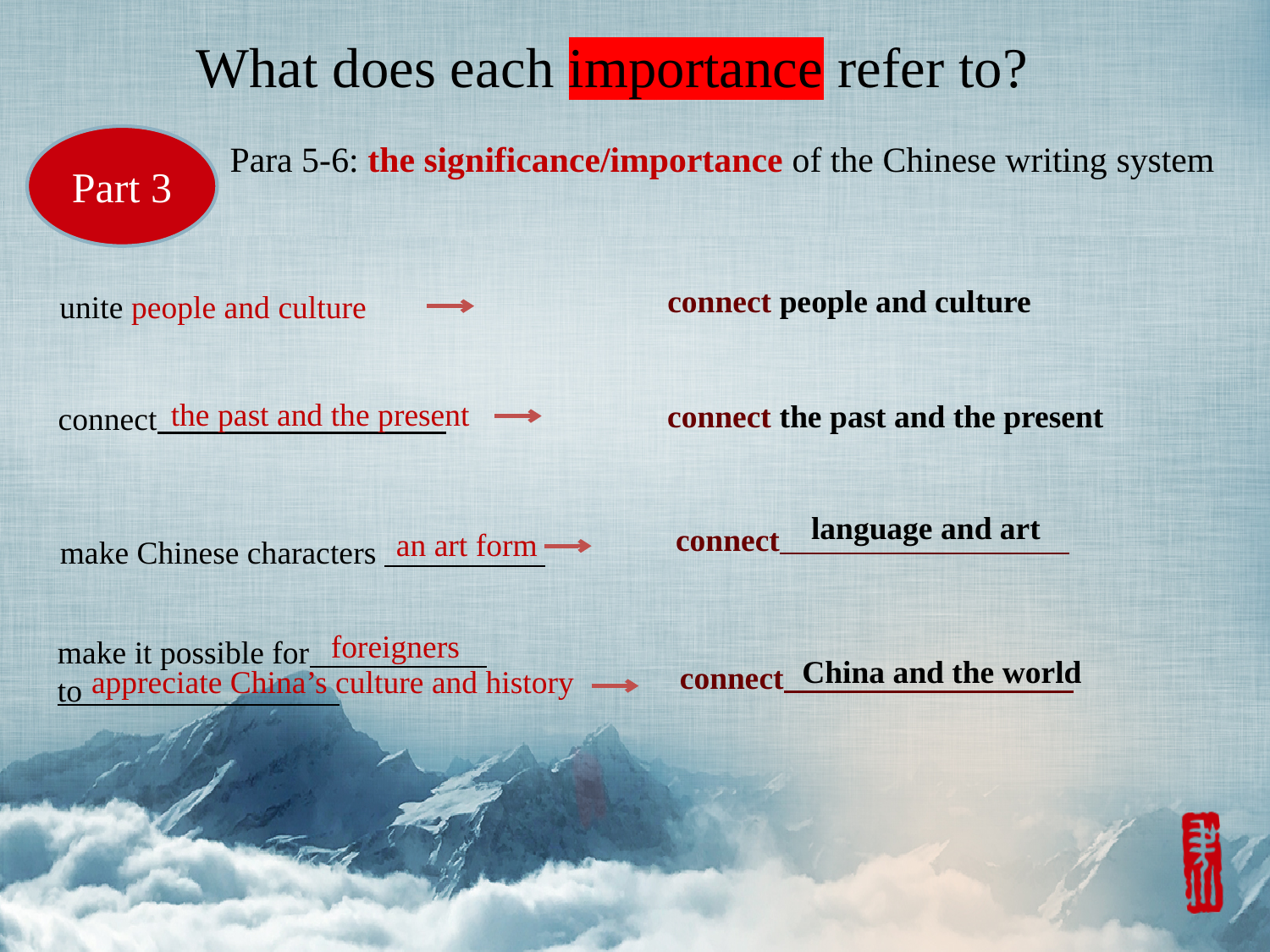

What does each importance refer to?
Part 3
Para 5-6: the significance/importance of the Chinese writing system
connect people and culture
unite people and culture
the past and the present
connect the past and the present
connect
language and art
connect
an art form
make Chinese characters
foreigners
make it possible for
to
China and the world
connect
appreciate China’s culture and history